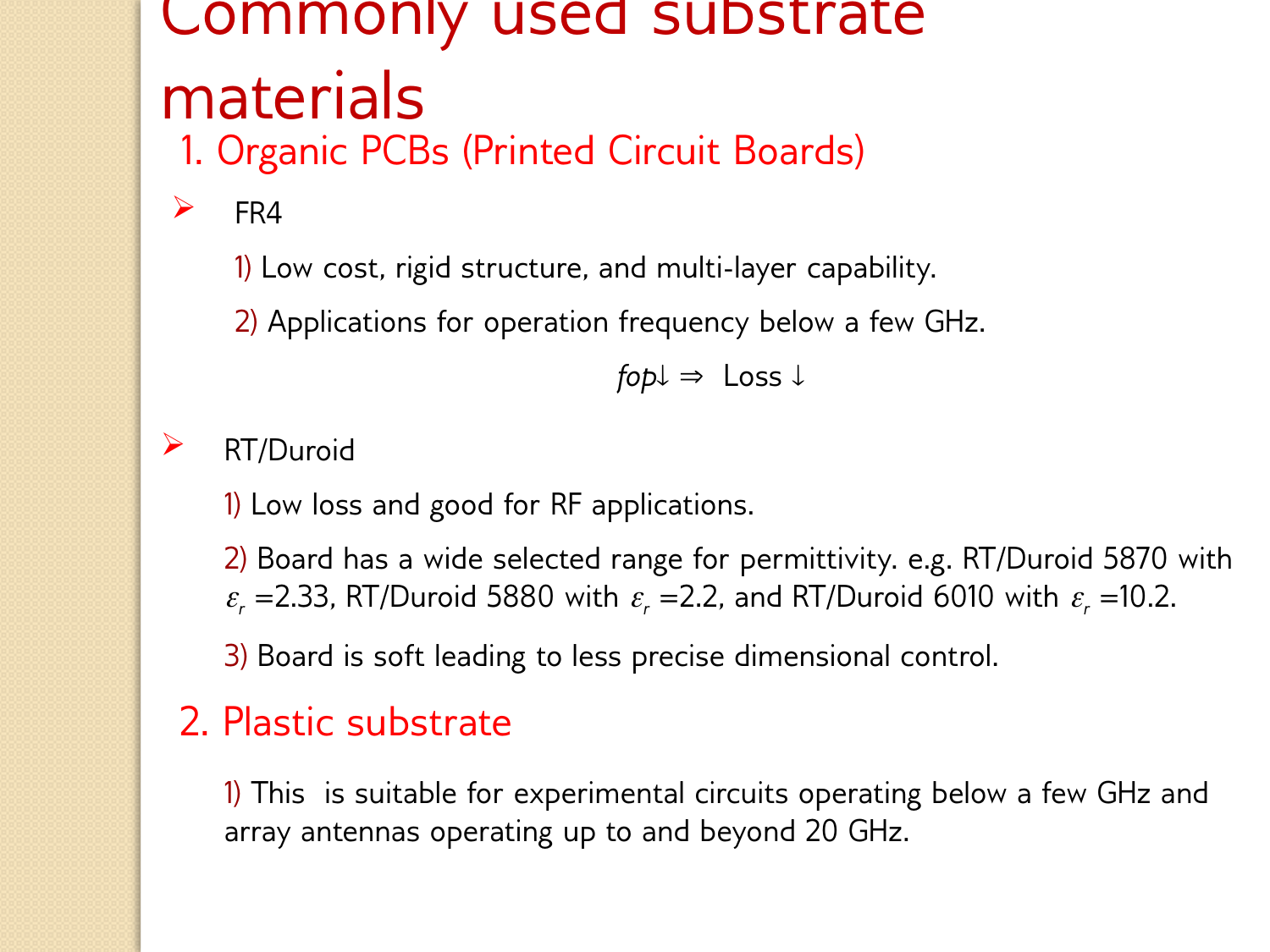

Commonly used substrate materials
1. Organic PCBs (Printed Circuit Boards)
FR4
	1) Low cost, rigid structure, and multi-layer capability.
	2) Applications for operation frequency below a few GHz.
				fop↓ ⇒  Loss ↓
RT/Duroid
	1) Low loss and good for RF applications.
	2) Board has a wide selected range for permittivity. e.g. RT/Duroid 5870 with εr =2.33, RT/Duroid 5880 with εr =2.2, and RT/Duroid 6010 with εr =10.2.
	3) Board is soft leading to less precise dimensional control.
2. Plastic substrate
	1) This  is suitable for experimental circuits operating below a few GHz and array antennas operating up to and beyond 20 GHz.